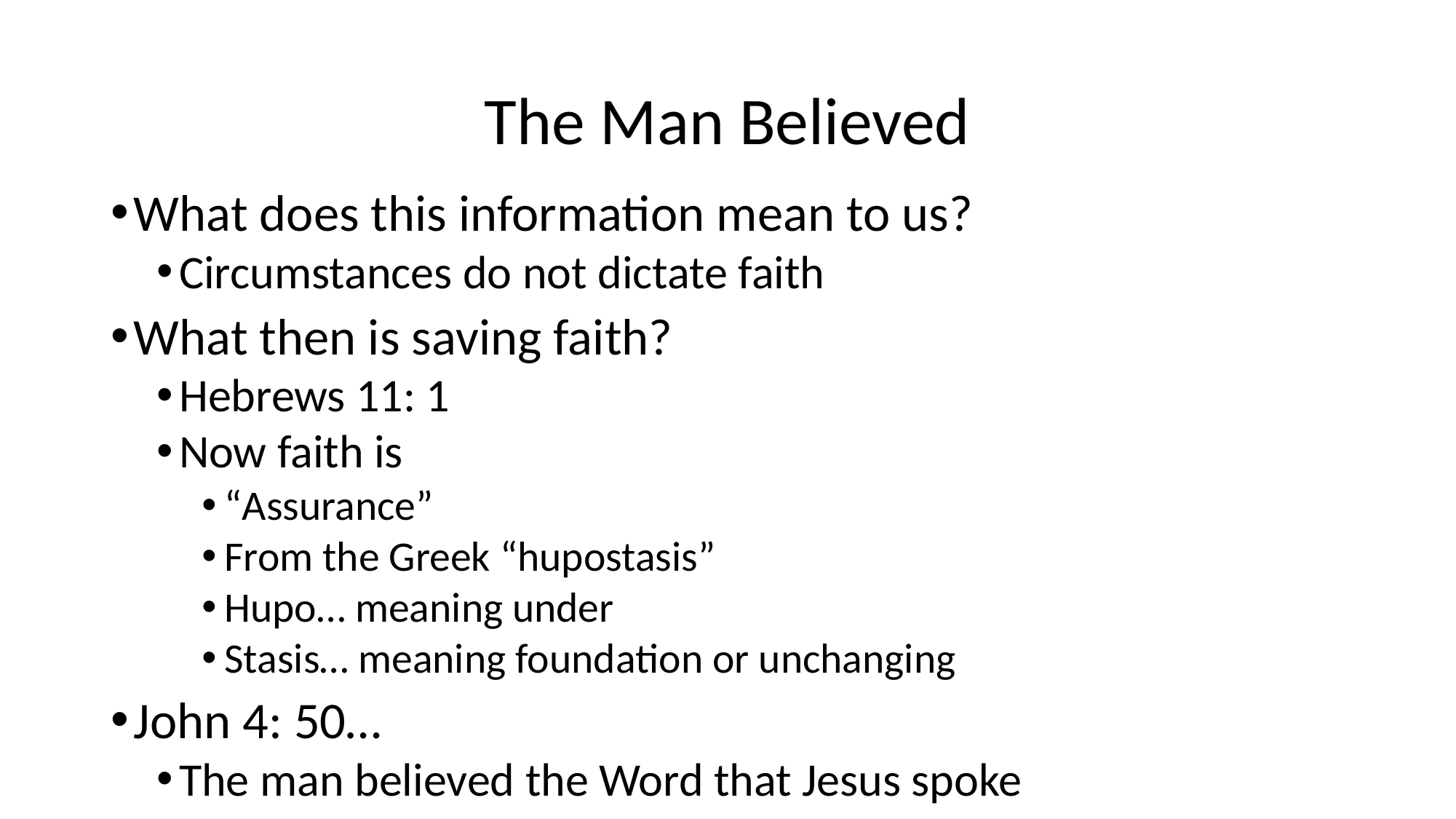

# The Man Believed
What does this information mean to us?
Circumstances do not dictate faith
What then is saving faith?
Hebrews 11: 1
Now faith is
“Assurance”
From the Greek “hupostasis”
Hupo… meaning under
Stasis… meaning foundation or unchanging
John 4: 50…
The man believed the Word that Jesus spoke